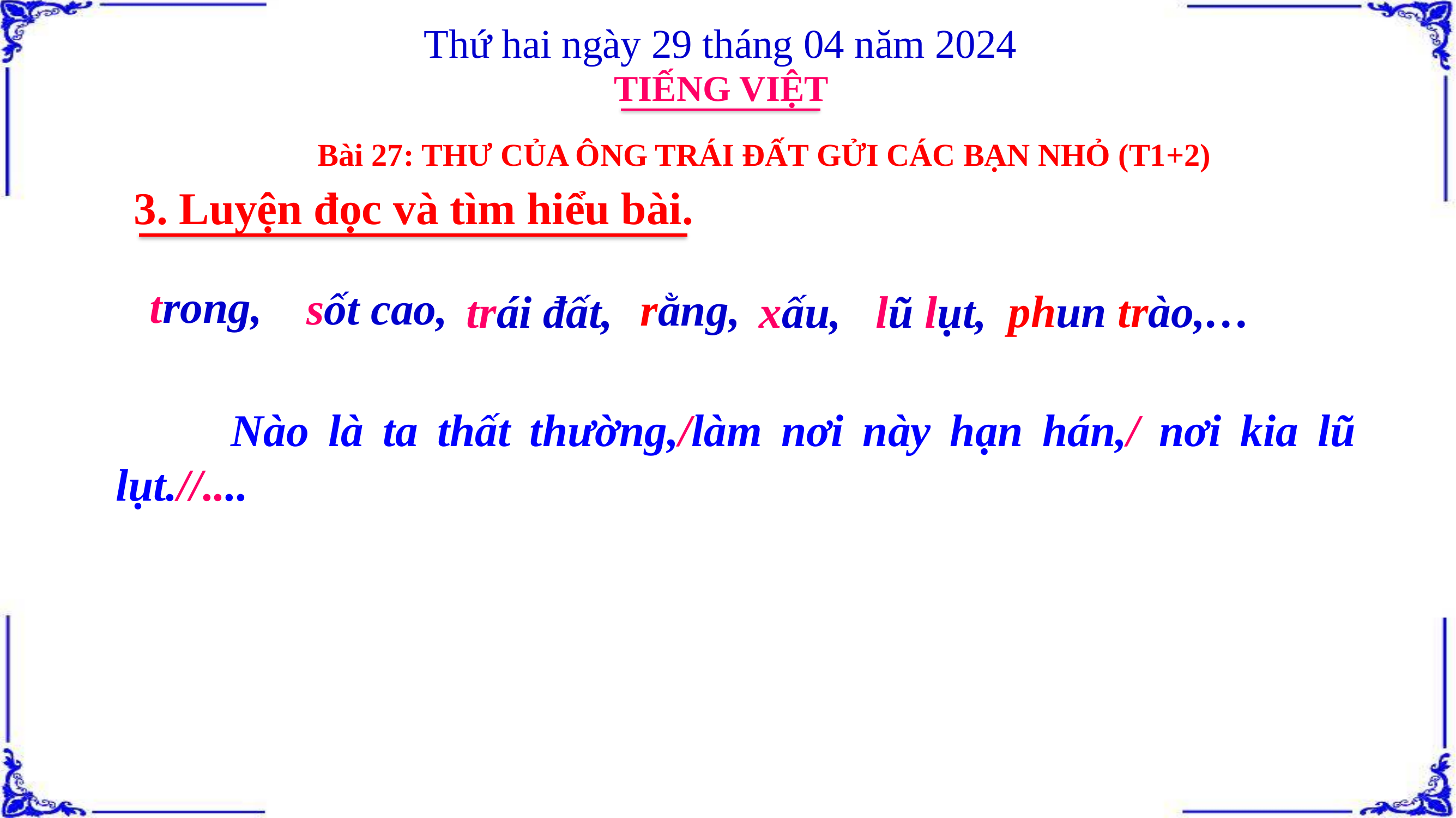

Thứ hai ngày 29 tháng 04 năm 2024
TIẾNG VIỆT
Bài 27: THƯ CỦA ÔNG TRÁI ĐẤT GỬI CÁC BẠN NHỎ (T1+2)
3. Luyện đọc và tìm hiểu bài.
trong,
sốt cao,
rằng,
phun trào,…
trái đất,
xấu,
lũ lụt,
      Nào là ta thất thường,/làm nơi này hạn hán,/ nơi kia lũ lụt.//....